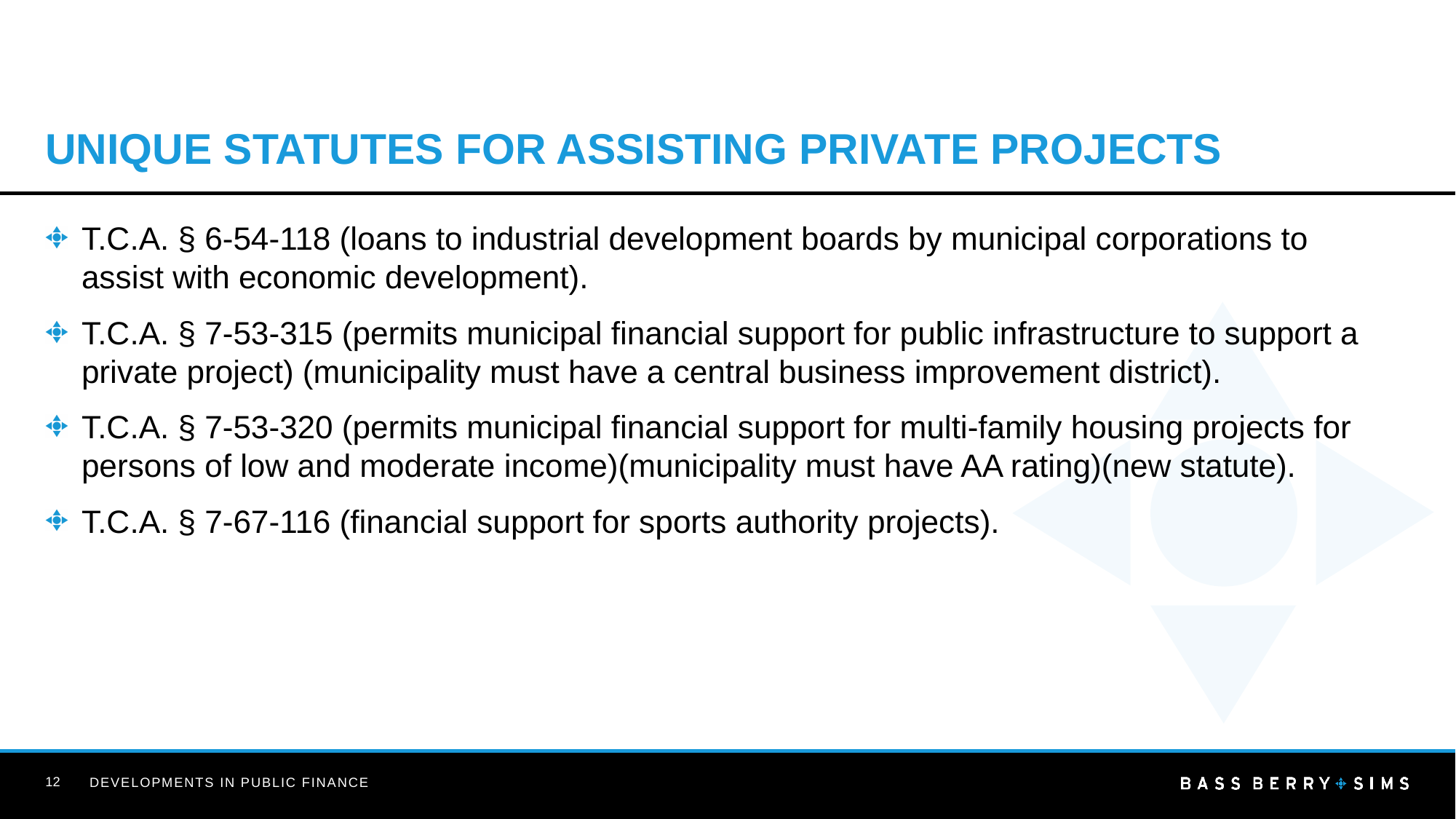

# unique statutes for assisting private projects
T.C.A. § 6-54-118 (loans to industrial development boards by municipal corporations to assist with economic development).
T.C.A. § 7-53-315 (permits municipal financial support for public infrastructure to support a private project) (municipality must have a central business improvement district).
T.C.A. § 7-53-320 (permits municipal financial support for multi-family housing projects for persons of low and moderate income)(municipality must have AA rating)(new statute).
T.C.A. § 7-67-116 (financial support for sports authority projects).

12
Developments in Public Finance